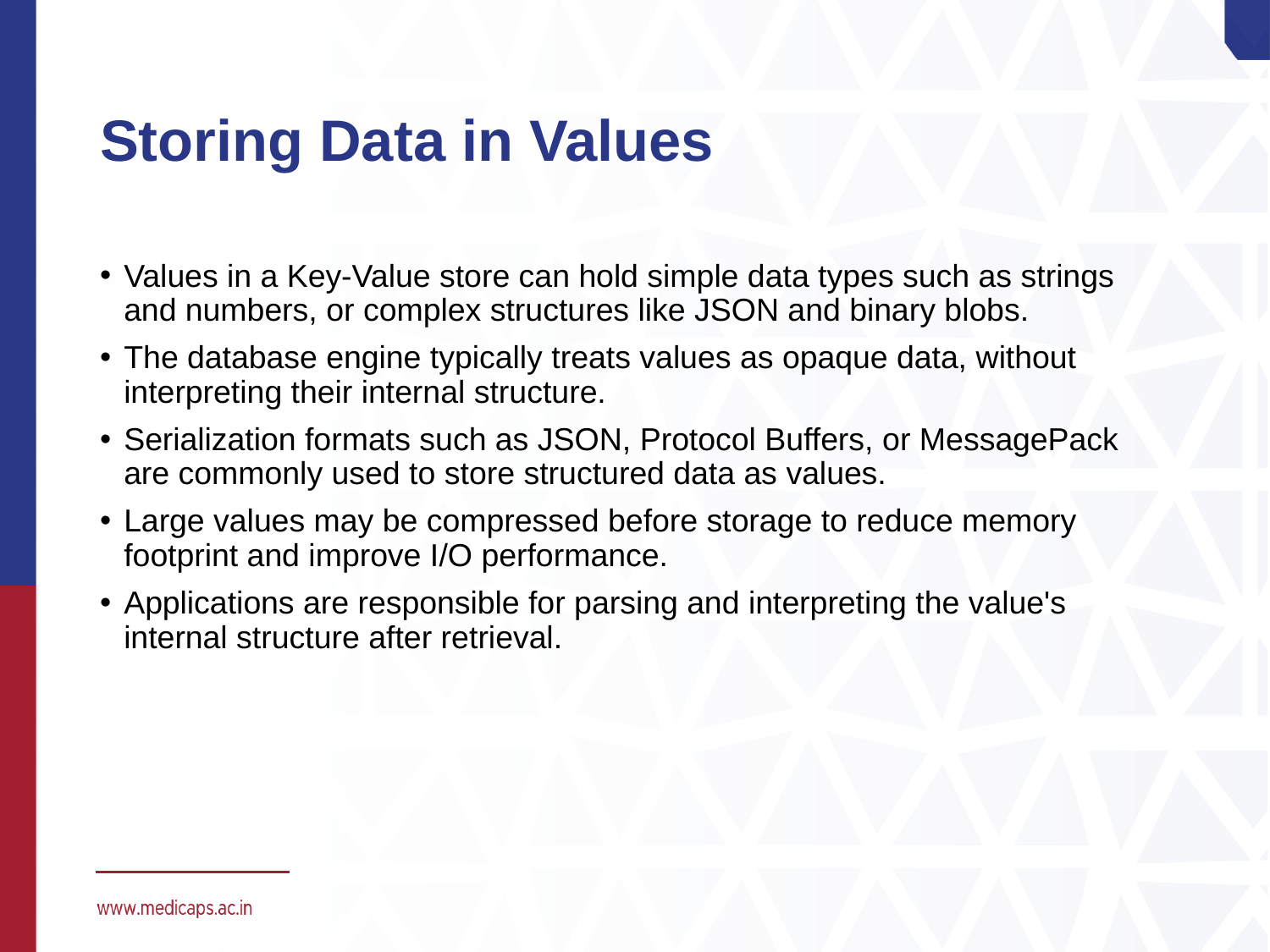

# Storing Data in Values
Values in a Key-Value store can hold simple data types such as strings and numbers, or complex structures like JSON and binary blobs.
The database engine typically treats values as opaque data, without interpreting their internal structure.
Serialization formats such as JSON, Protocol Buffers, or MessagePack are commonly used to store structured data as values.
Large values may be compressed before storage to reduce memory footprint and improve I/O performance.
Applications are responsible for parsing and interpreting the value's internal structure after retrieval.